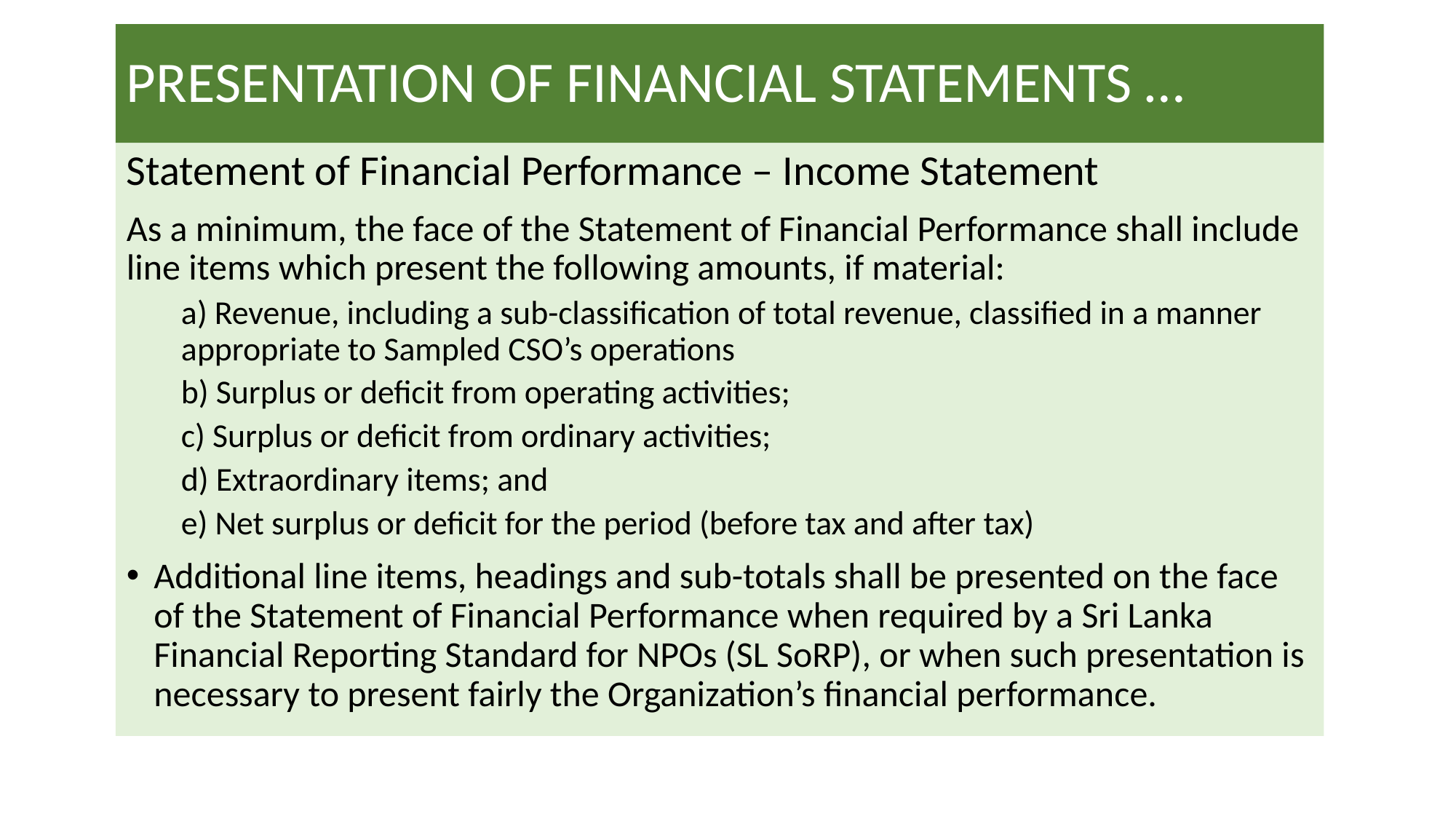

# PRESENTATION OF FINANCIAL STATEMENTS …
Statement of Financial Performance – Income Statement
As a minimum, the face of the Statement of Financial Performance shall include line items which present the following amounts, if material:
a) Revenue, including a sub-classification of total revenue, classified in a manner appropriate to Sampled CSO’s operations
b) Surplus or deficit from operating activities;
c) Surplus or deficit from ordinary activities;
d) Extraordinary items; and
e) Net surplus or deficit for the period (before tax and after tax)
Additional line items, headings and sub-totals shall be presented on the face of the Statement of Financial Performance when required by a Sri Lanka Financial Reporting Standard for NPOs (SL SoRP), or when such presentation is necessary to present fairly the Organization’s financial performance.